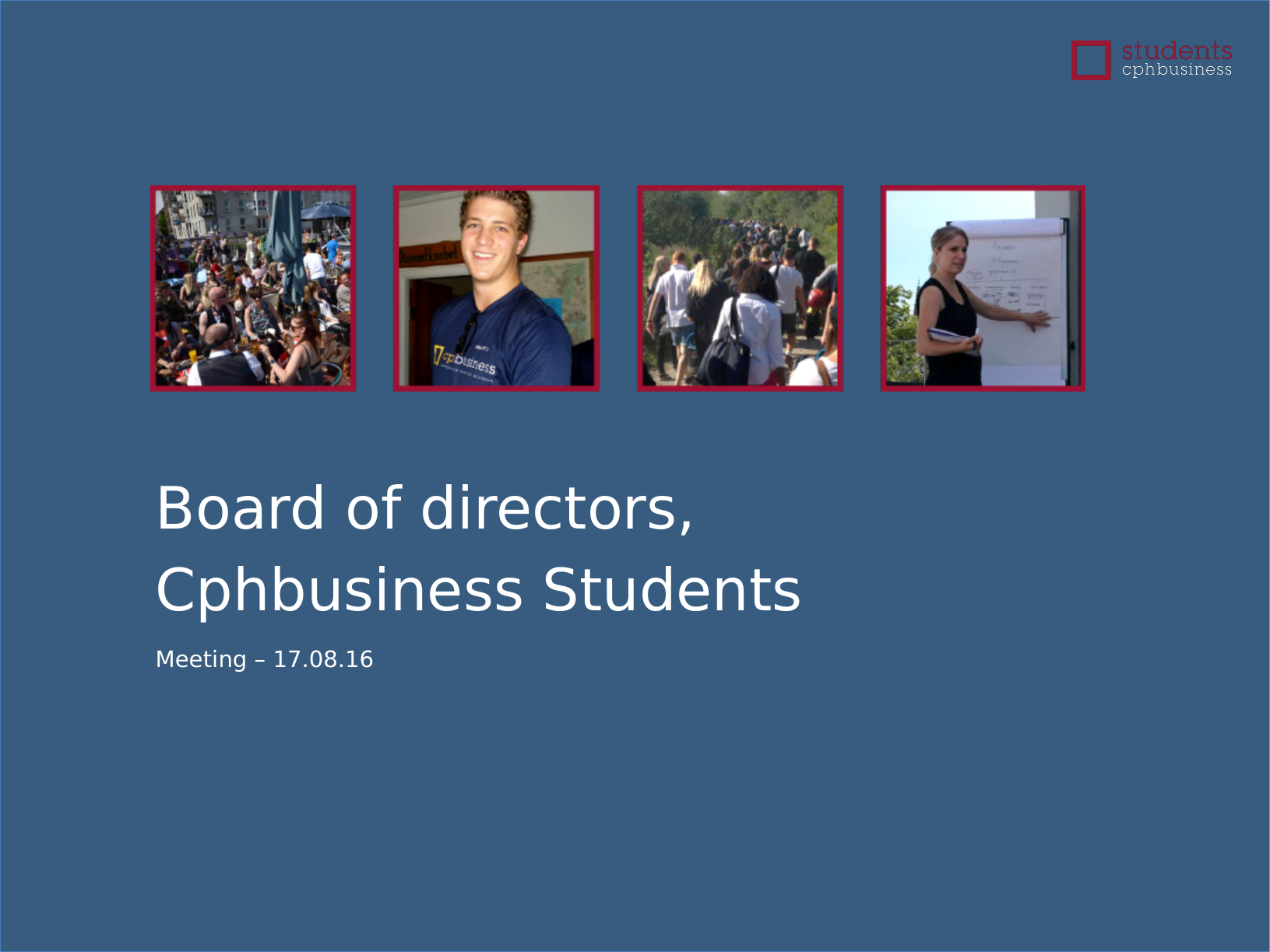

Board of directors,
Cphbusiness Students
Meeting – 17.08.16